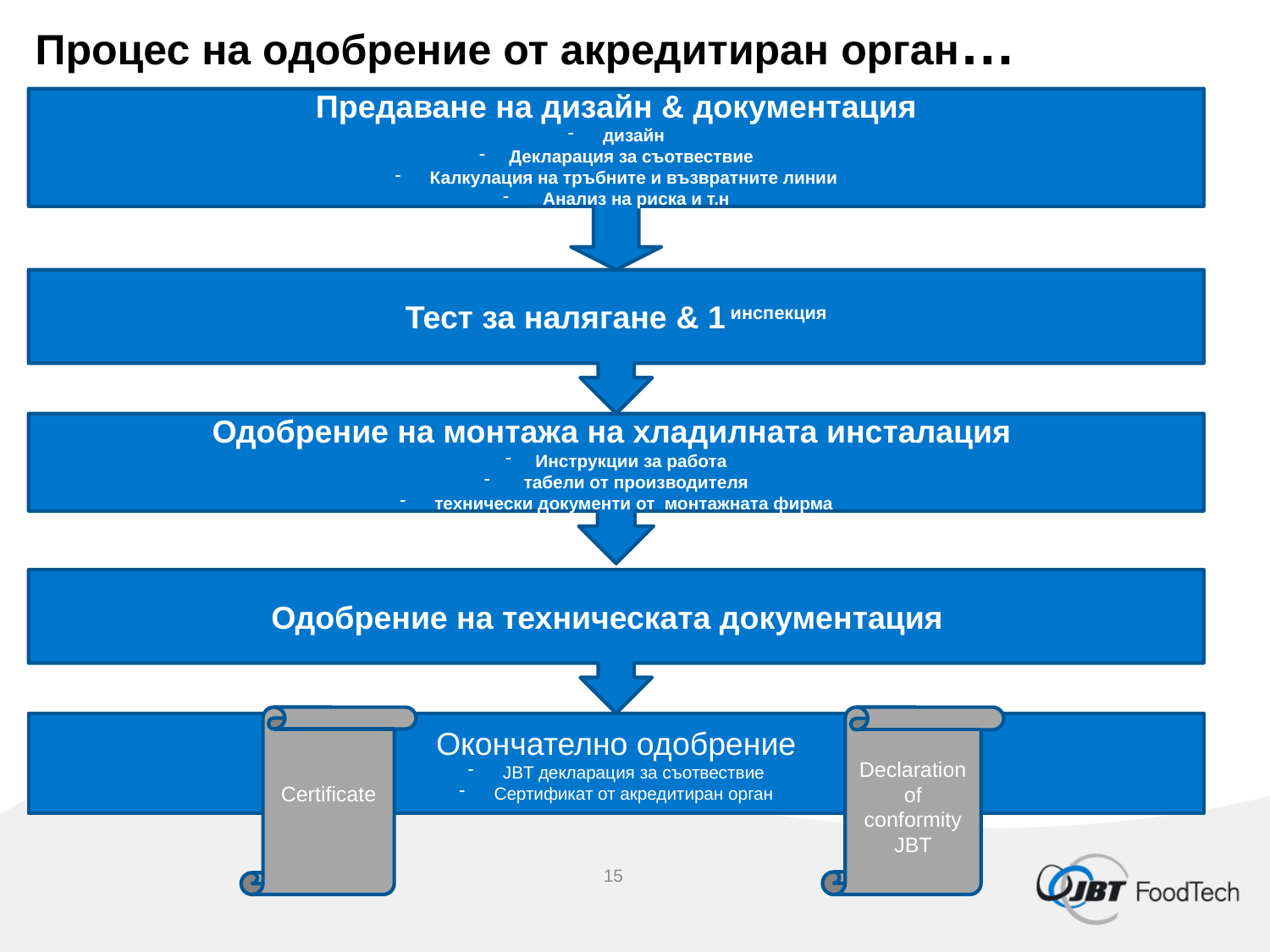

# Процес на одобрение от акредитиран орган…
Предаване на дизайн & документация
 дизайн
Декларация за съотвествие
 Калкулация на тръбните и възвратните линии
  Анализ на риска и т.н
Тест за налягане & 1 инспекция
Одобрение на монтажа на хладилната инсталация
Инструкции за работа
  табели от производителя
 технически документи от  монтажната фирма
Одобрение на техническата документация
Design and documentation according to EN 378-2
Certificate

Declaration of conformity
JBT
Окончателно одобрение
 JBT декларация за съотвествие
 Сертификат от акредитиран орган
15